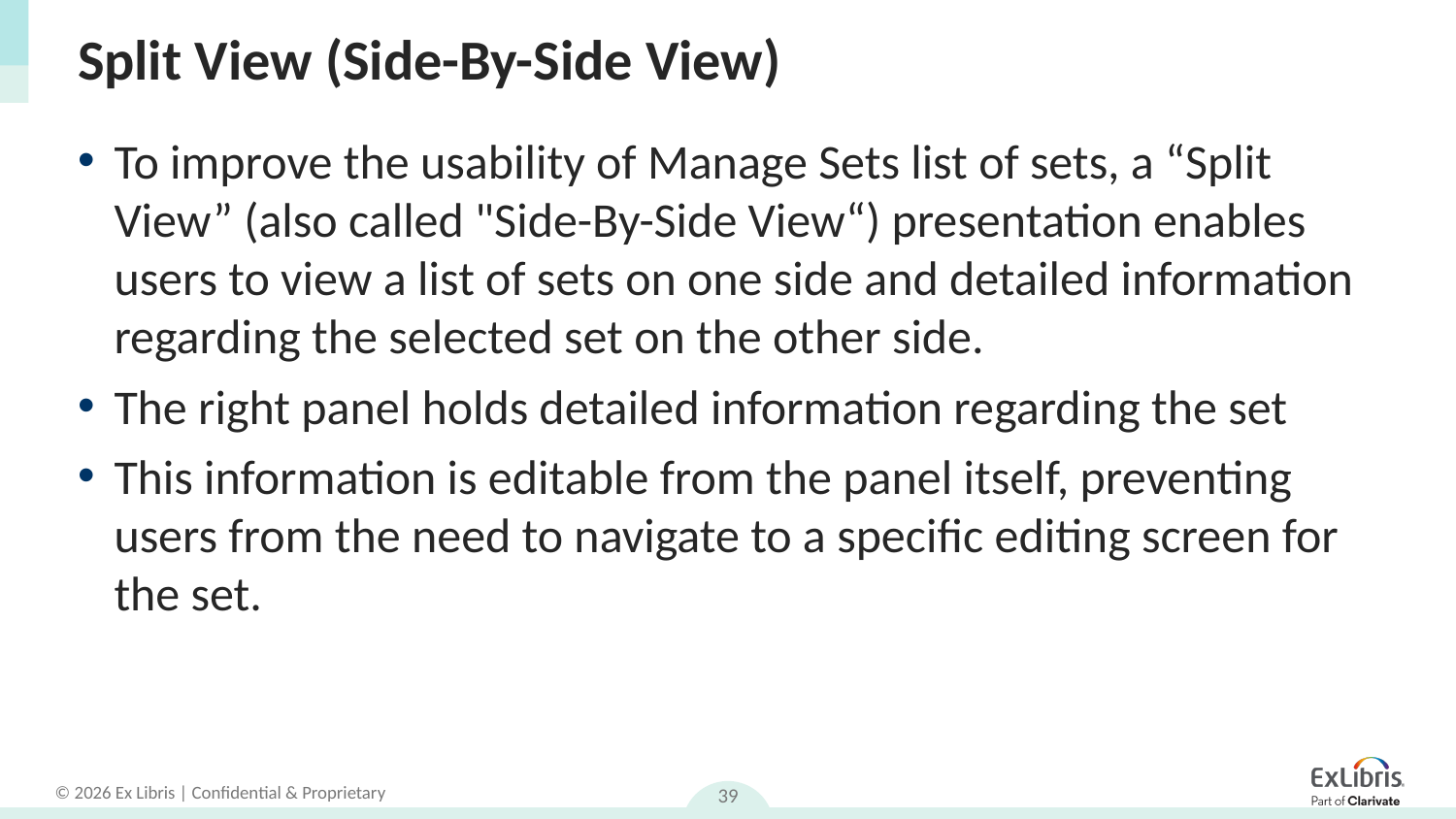

# Split View (Side-By-Side View)
To improve the usability of Manage Sets list of sets, a “Split View” (also called "Side-By-Side View“) presentation enables users to view a list of sets on one side and detailed information regarding the selected set on the other side.
The right panel holds detailed information regarding the set
This information is editable from the panel itself, preventing users from the need to navigate to a specific editing screen for the set.
39